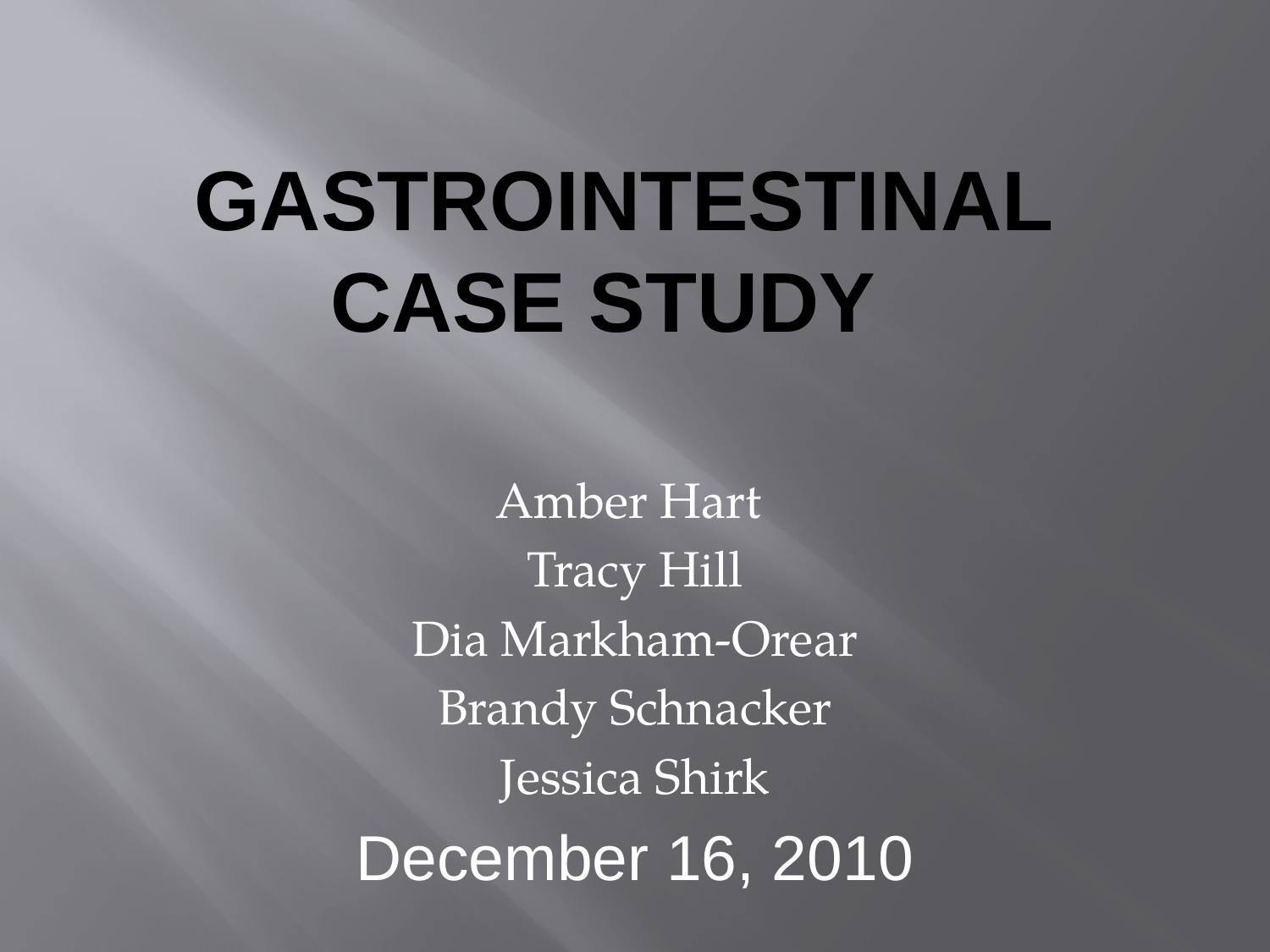

# Gastrointestinal case study
Amber Hart
Tracy Hill
Dia Markham-Orear
Brandy Schnacker
Jessica Shirk
December 16, 2010